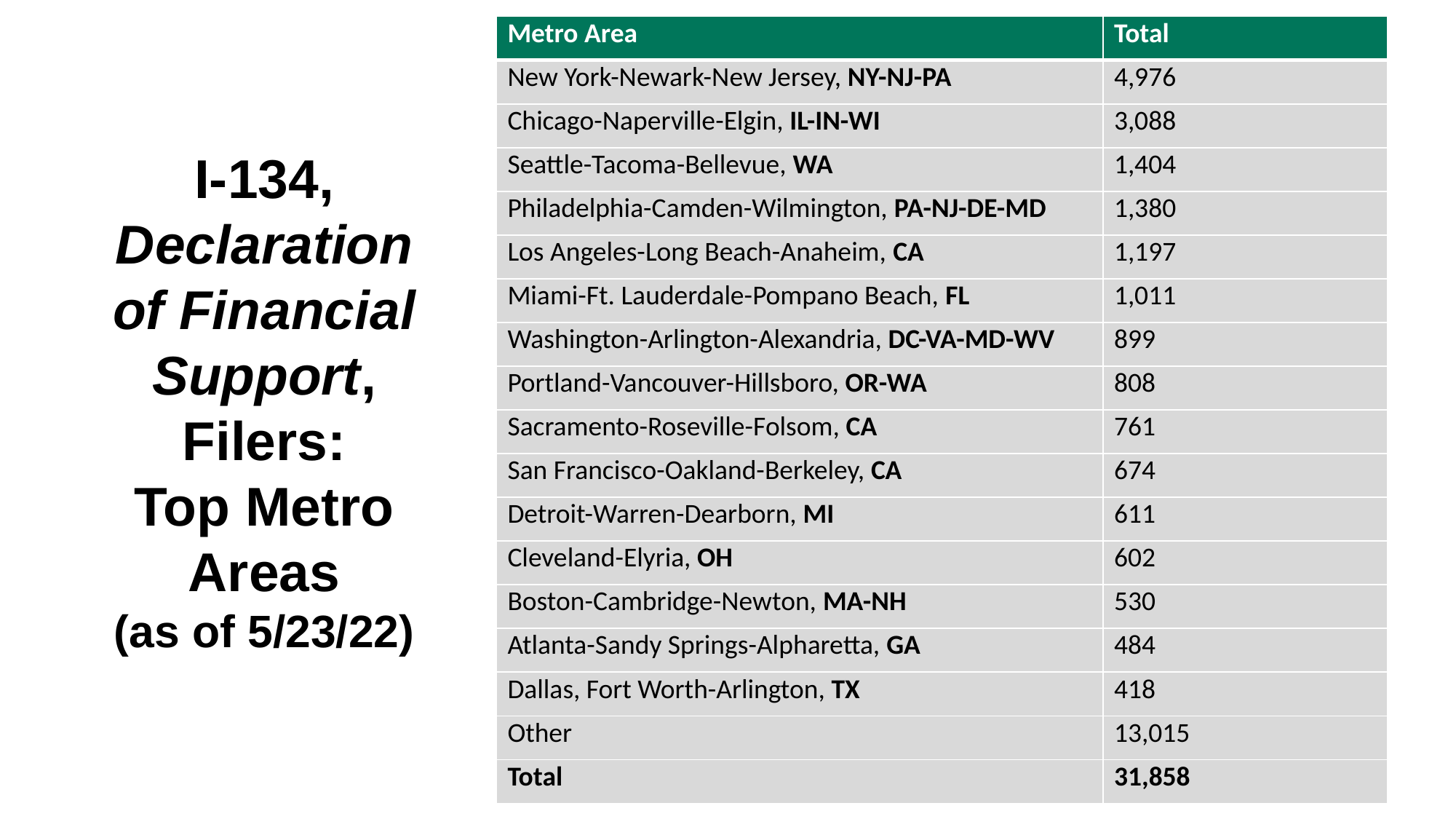

| Metro Area | Total |
| --- | --- |
| New York-Newark-New Jersey, NY-NJ-PA | 4,976 |
| Chicago-Naperville-Elgin, IL-IN-WI | 3,088 |
| Seattle-Tacoma-Bellevue, WA | 1,404 |
| Philadelphia-Camden-Wilmington, PA-NJ-DE-MD | 1,380 |
| Los Angeles-Long Beach-Anaheim, CA | 1,197 |
| Miami-Ft. Lauderdale-Pompano Beach, FL | 1,011 |
| Washington-Arlington-Alexandria, DC-VA-MD-WV | 899 |
| Portland-Vancouver-Hillsboro, OR-WA | 808 |
| Sacramento-Roseville-Folsom, CA | 761 |
| San Francisco-Oakland-Berkeley, CA | 674 |
| Detroit-Warren-Dearborn, MI | 611 |
| Cleveland-Elyria, OH | 602 |
| Boston-Cambridge-Newton, MA-NH | 530 |
| Atlanta-Sandy Springs-Alpharetta, GA | 484 |
| Dallas, Fort Worth-Arlington, TX | 418 |
| Other | 13,015 |
| Total | 31,858 |
I-134, Declaration of Financial Support, Filers:
Top Metro Areas
(as of 5/23/22)